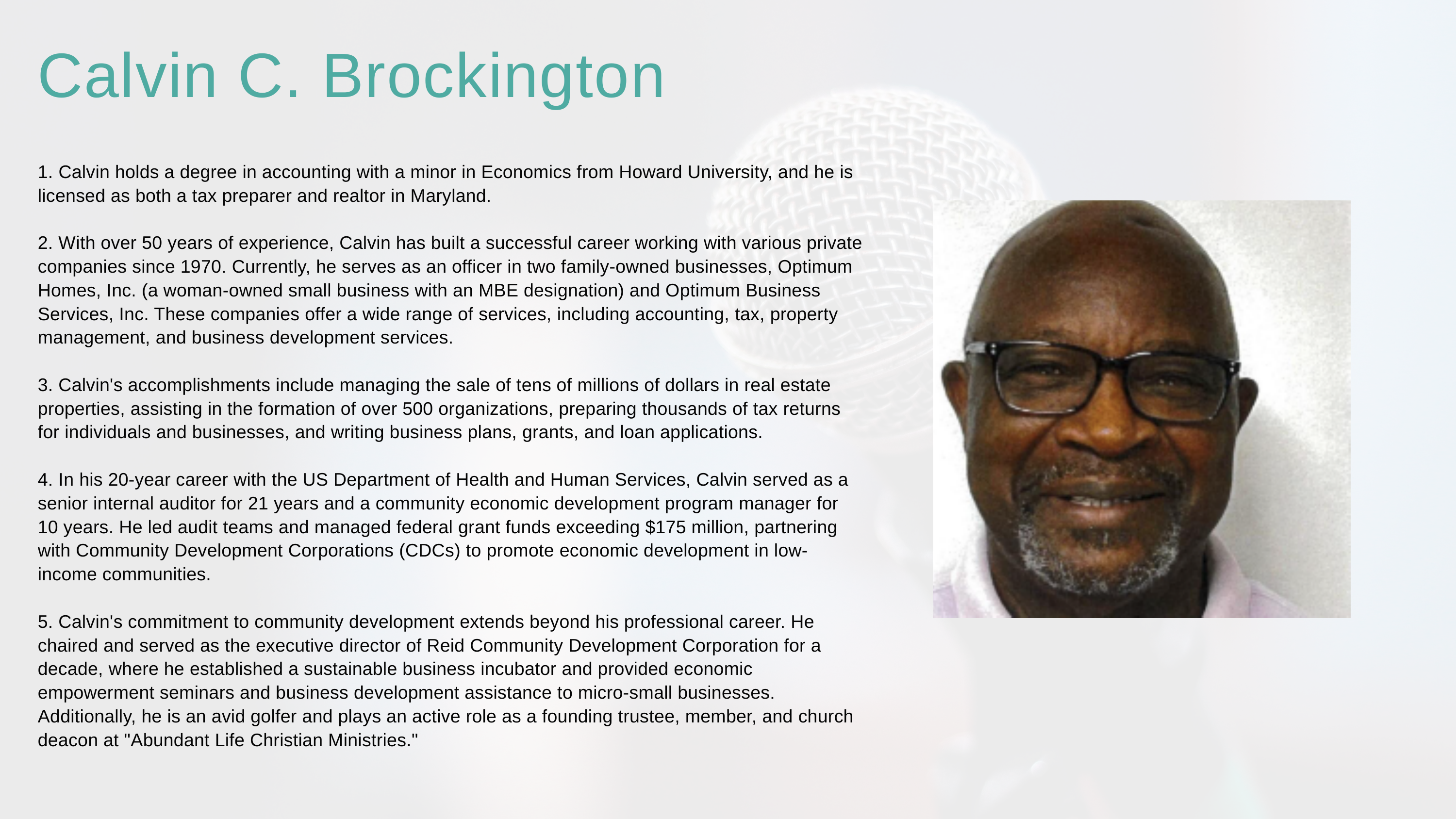

Calvin C. Brockington
1. Calvin holds a degree in accounting with a minor in Economics from Howard University, and he is licensed as both a tax preparer and realtor in Maryland.

2. With over 50 years of experience, Calvin has built a successful career working with various private companies since 1970. Currently, he serves as an officer in two family-owned businesses, Optimum Homes, Inc. (a woman-owned small business with an MBE designation) and Optimum Business Services, Inc. These companies offer a wide range of services, including accounting, tax, property management, and business development services.

3. Calvin's accomplishments include managing the sale of tens of millions of dollars in real estate properties, assisting in the formation of over 500 organizations, preparing thousands of tax returns for individuals and businesses, and writing business plans, grants, and loan applications.

4. In his 20-year career with the US Department of Health and Human Services, Calvin served as a senior internal auditor for 21 years and a community economic development program manager for 10 years. He led audit teams and managed federal grant funds exceeding $175 million, partnering with Community Development Corporations (CDCs) to promote economic development in low-income communities.

5. Calvin's commitment to community development extends beyond his professional career. He chaired and served as the executive director of Reid Community Development Corporation for a decade, where he established a sustainable business incubator and provided economic empowerment seminars and business development assistance to micro-small businesses. Additionally, he is an avid golfer and plays an active role as a founding trustee, member, and church deacon at "Abundant Life Christian Ministries."